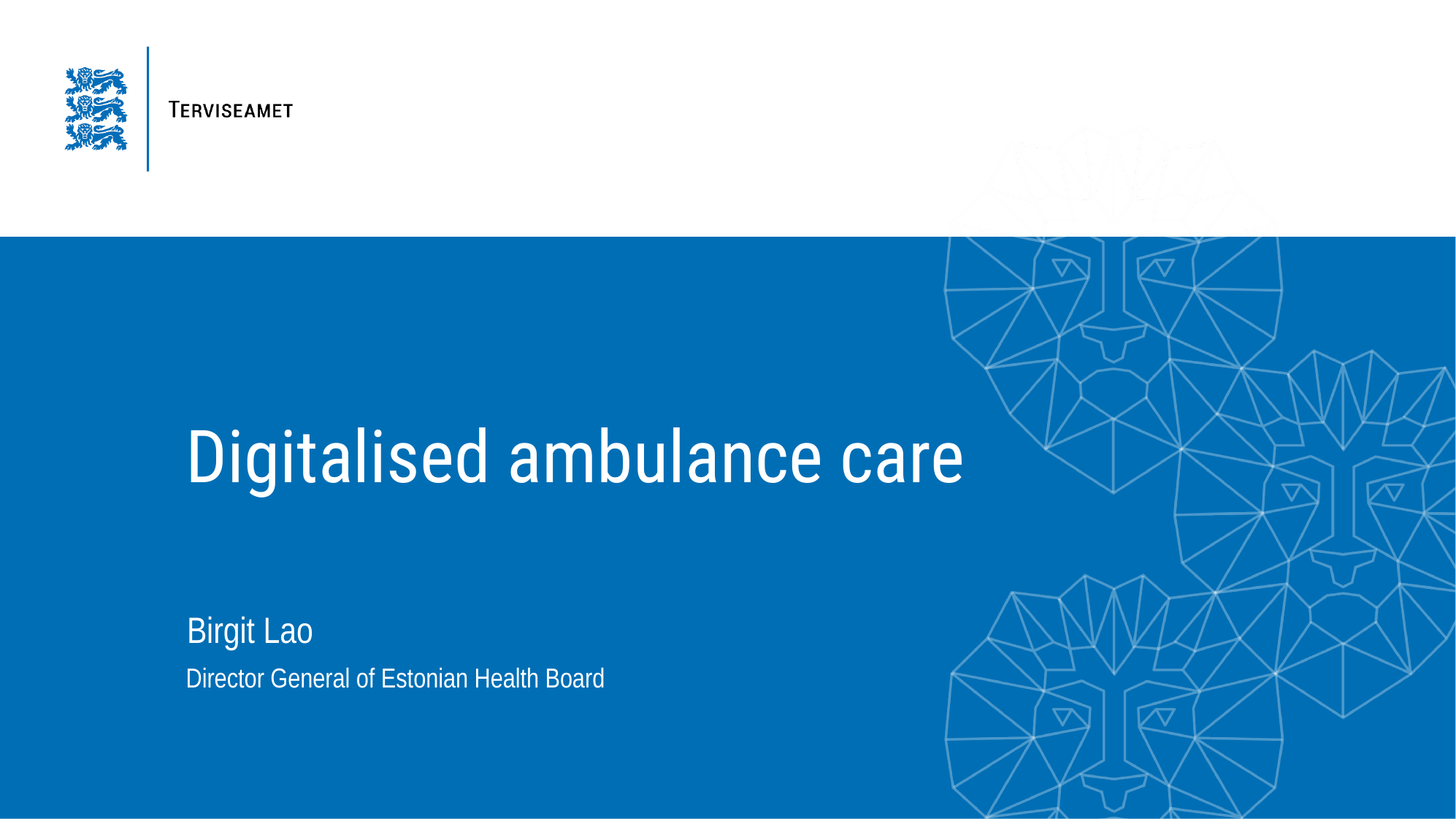

# Digitalised ambulance care
Birgit Lao
Director General of Estonian Health Board